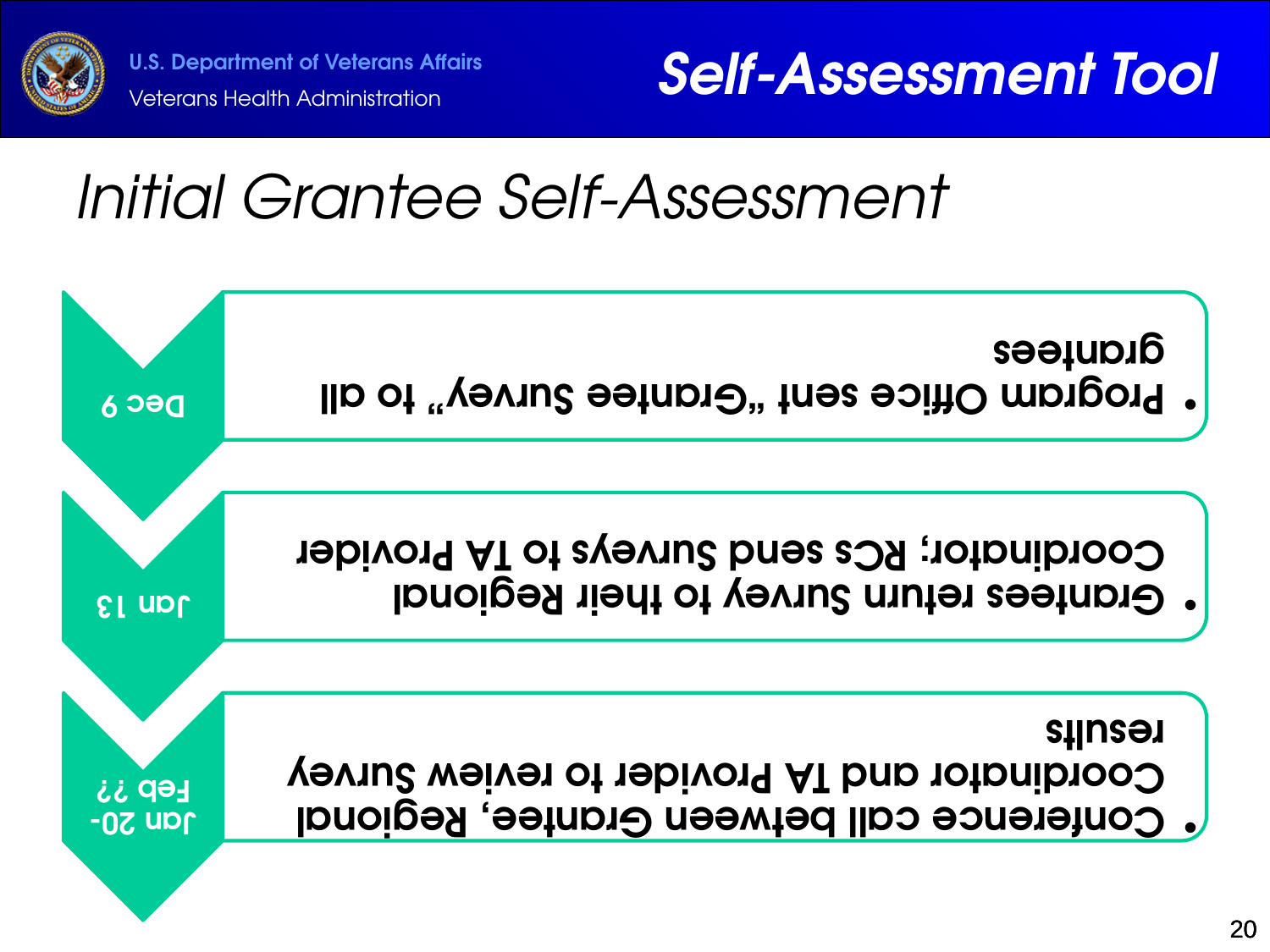

Self-Assessment Tool
Initial Grantee Self-Assessment
Dec 9
Program Office sent “Grantee Survey” to all grantees
Jan 13
Grantees return Survey to their Regional Coordinator; RCs send Surveys to TA Provider
Jan 20-Feb ??
Conference call between Grantee, Regional Coordinator and TA Provider to review Survey results
20
20
20